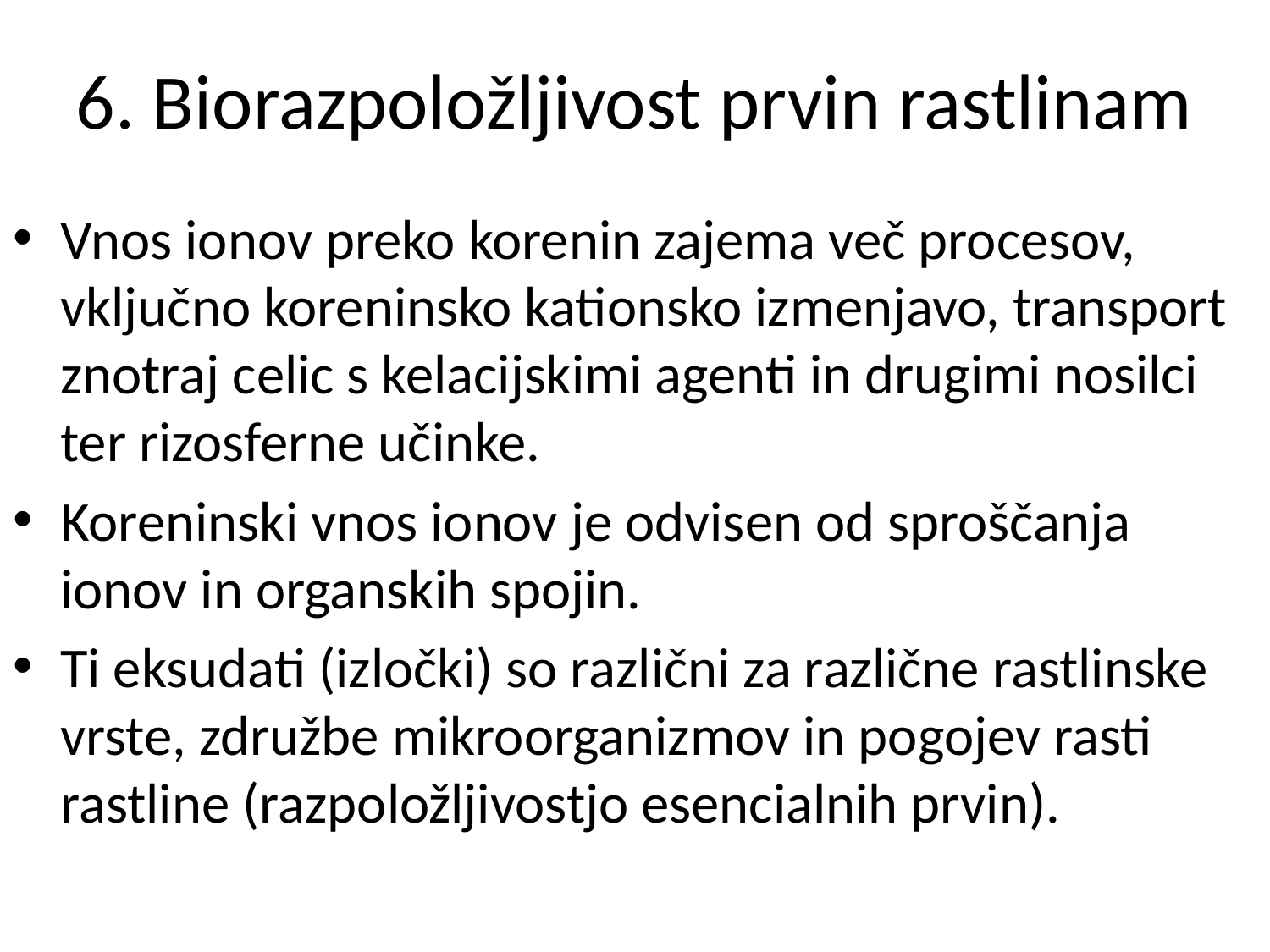

# 6. Biorazpoložljivost prvin rastlinam
Vnos ionov preko korenin zajema več procesov, vključno koreninsko kationsko izmenjavo, transport znotraj celic s kelacijskimi agenti in drugimi nosilci ter rizosferne učinke.
Koreninski vnos ionov je odvisen od sproščanja ionov in organskih spojin.
Ti eksudati (izločki) so različni za različne rastlinske vrste, združbe mikroorganizmov in pogojev rasti rastline (razpoložljivostjo esencialnih prvin).